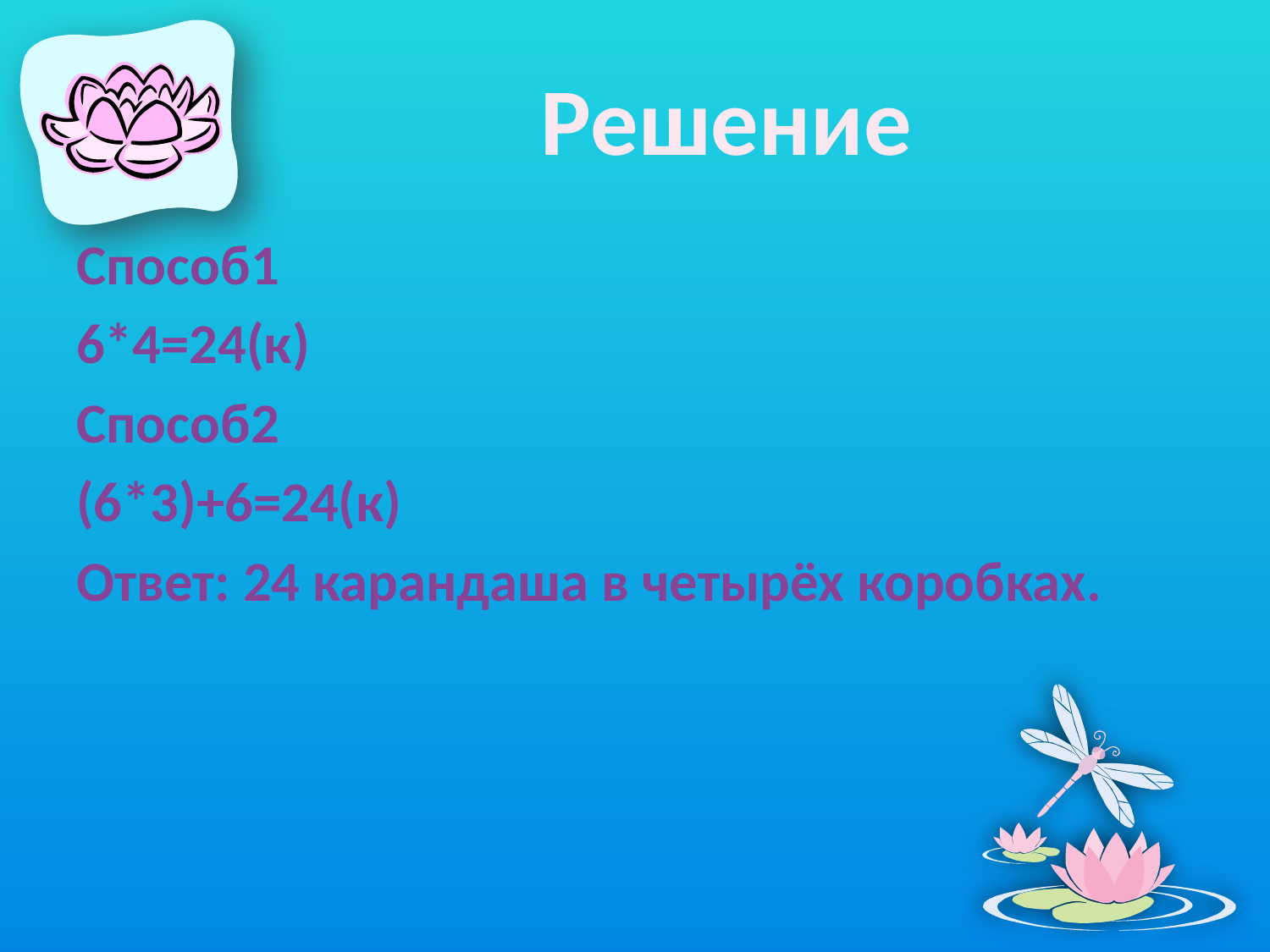

# Решение
Способ1
6*4=24(к)
Способ2
(6*3)+6=24(к)
Ответ: 24 карандаша в четырёх коробках.